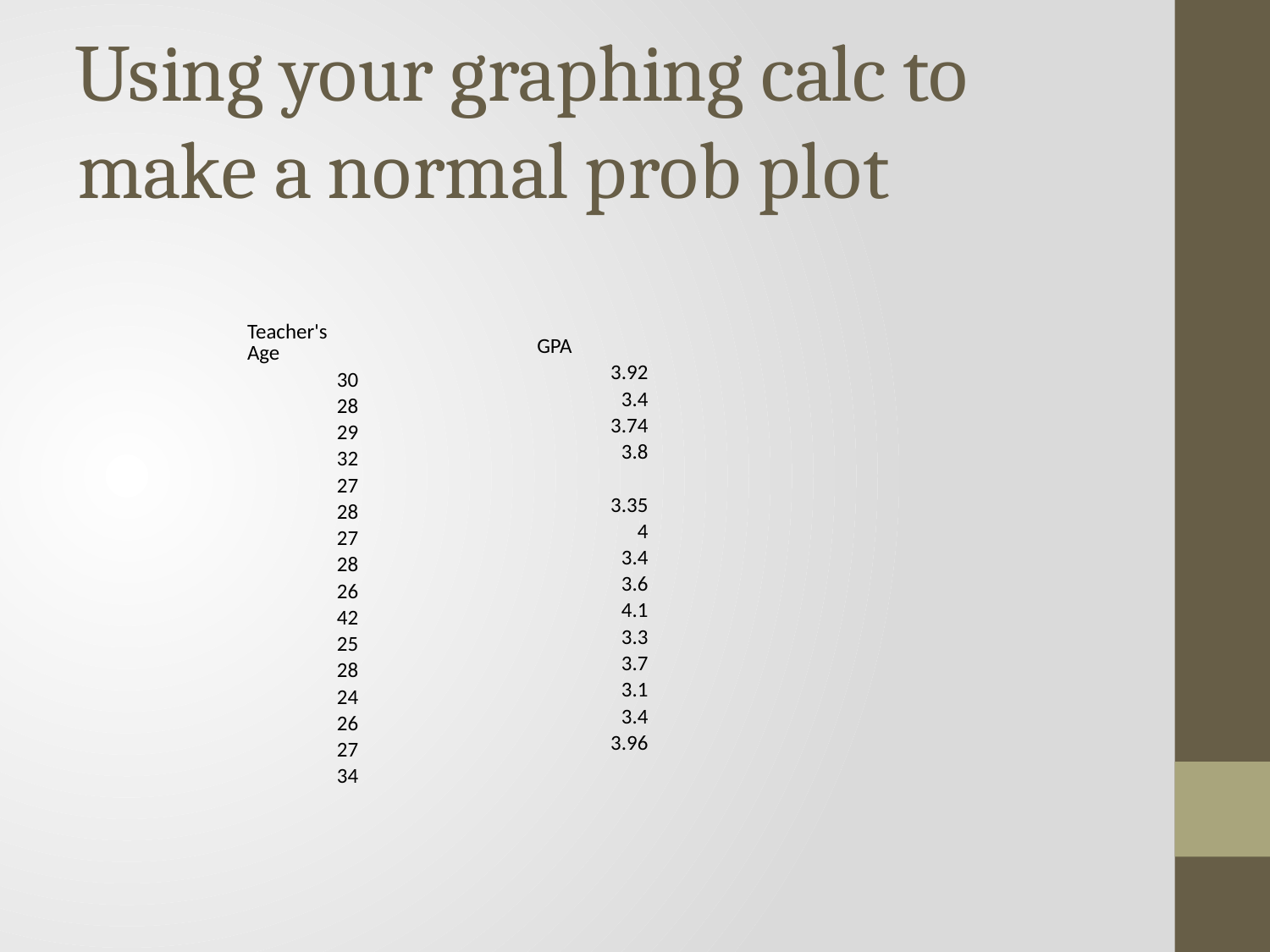

# Using your graphing calc to make a normal prob plot
| Teacher's Age |
| --- |
| 30 |
| 28 |
| 29 |
| 32 |
| 27 |
| 28 |
| 27 |
| 28 |
| 26 |
| 42 |
| 25 |
| 28 |
| 24 |
| 26 |
| 27 |
| 34 |
| GPA |
| --- |
| 3.92 |
| 3.4 |
| 3.74 |
| 3.8 |
|  |
| 3.35 |
| 4 |
| 3.4 |
| 3.6 |
| 4.1 |
| 3.3 |
| 3.7 |
| 3.1 |
| 3.4 |
| 3.96 |